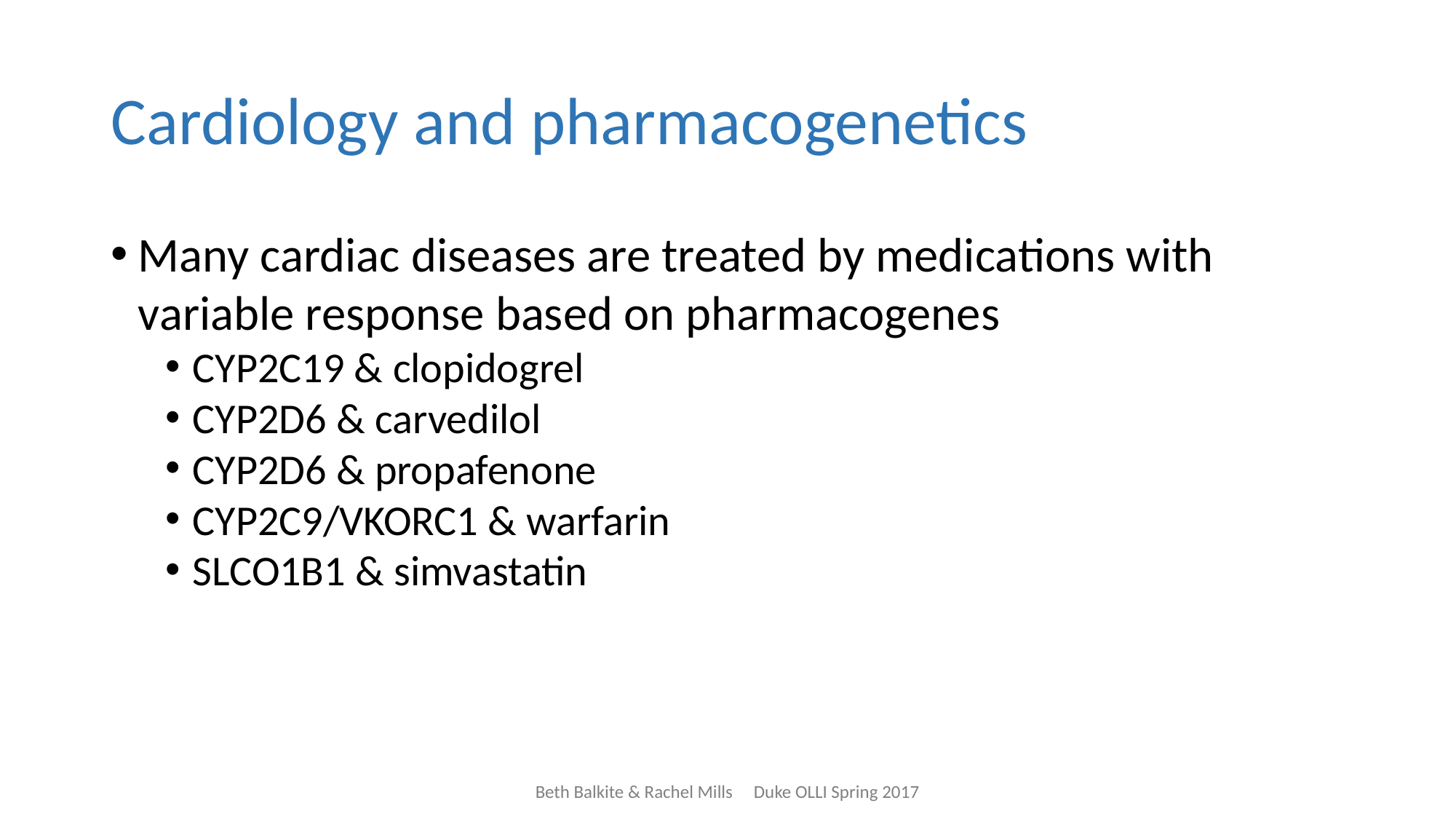

# Cardiology and pharmacogenetics
Many cardiac diseases are treated by medications with variable response based on pharmacogenes
CYP2C19 & clopidogrel
CYP2D6 & carvedilol
CYP2D6 & propafenone
CYP2C9/VKORC1 & warfarin
SLCO1B1 & simvastatin